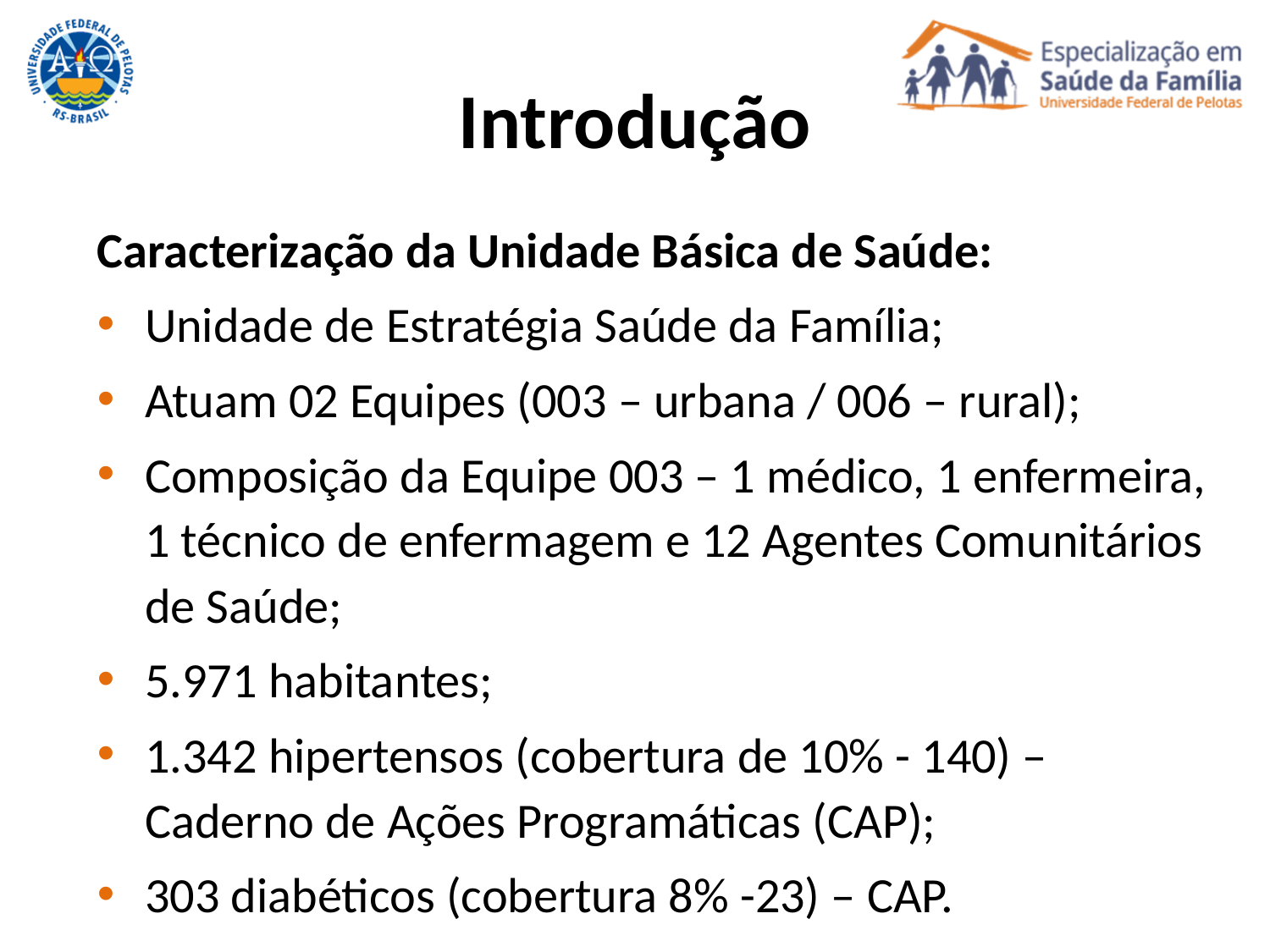

# Introdução
Caracterização da Unidade Básica de Saúde:
Unidade de Estratégia Saúde da Família;
Atuam 02 Equipes (003 – urbana / 006 – rural);
Composição da Equipe 003 – 1 médico, 1 enfermeira, 1 técnico de enfermagem e 12 Agentes Comunitários de Saúde;
5.971 habitantes;
1.342 hipertensos (cobertura de 10% - 140) – Caderno de Ações Programáticas (CAP);
303 diabéticos (cobertura 8% -23) – CAP.